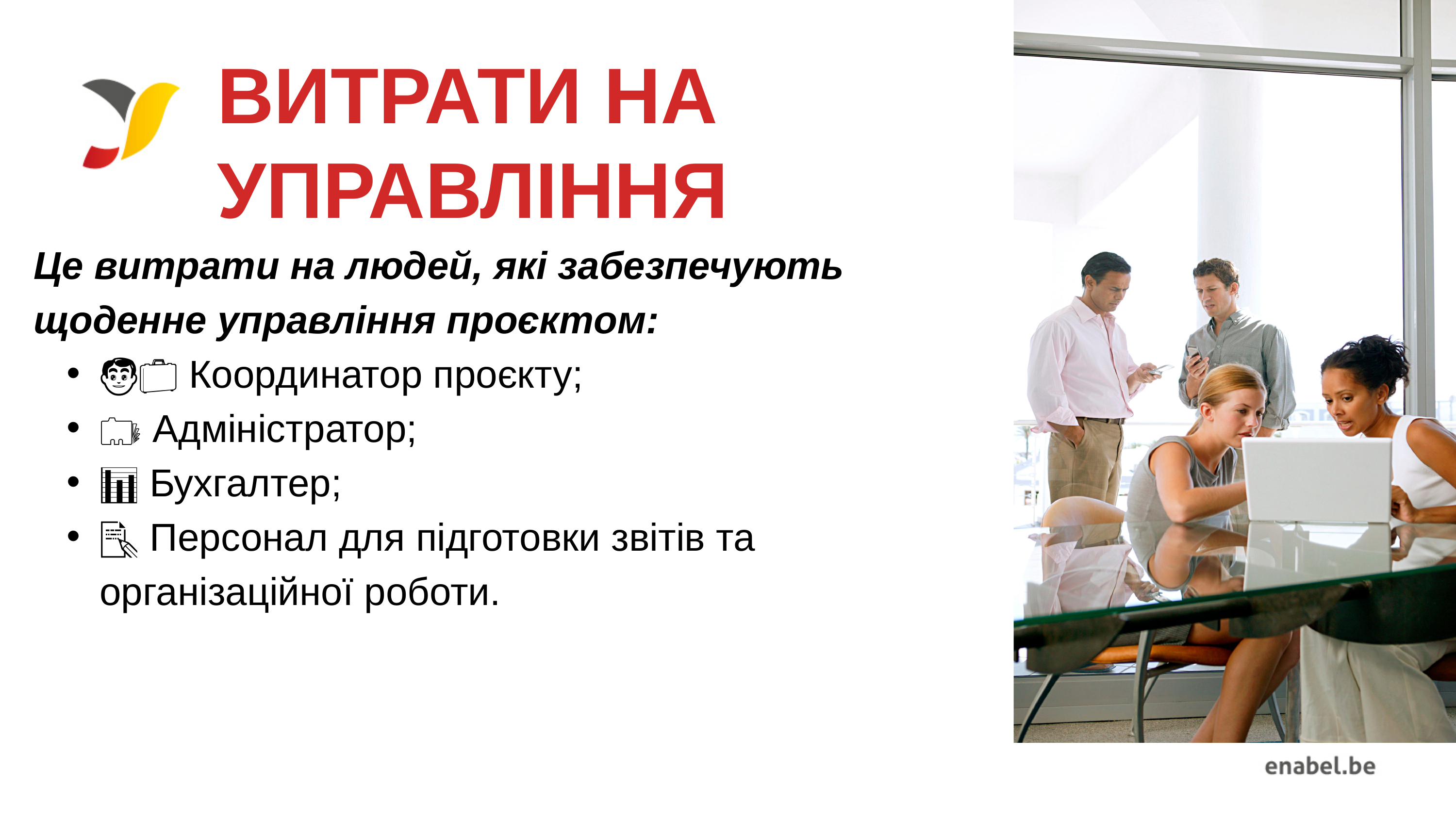

ВИТРАТИ НА УПРАВЛІННЯ
Це витрати на людей, які забезпечують щоденне управління проєктом:
👨‍💼 Координатор проєкту;
🗂️ Адміністратор;
📊 Бухгалтер;
📝 Персонал для підготовки звітів та організаційної роботи.